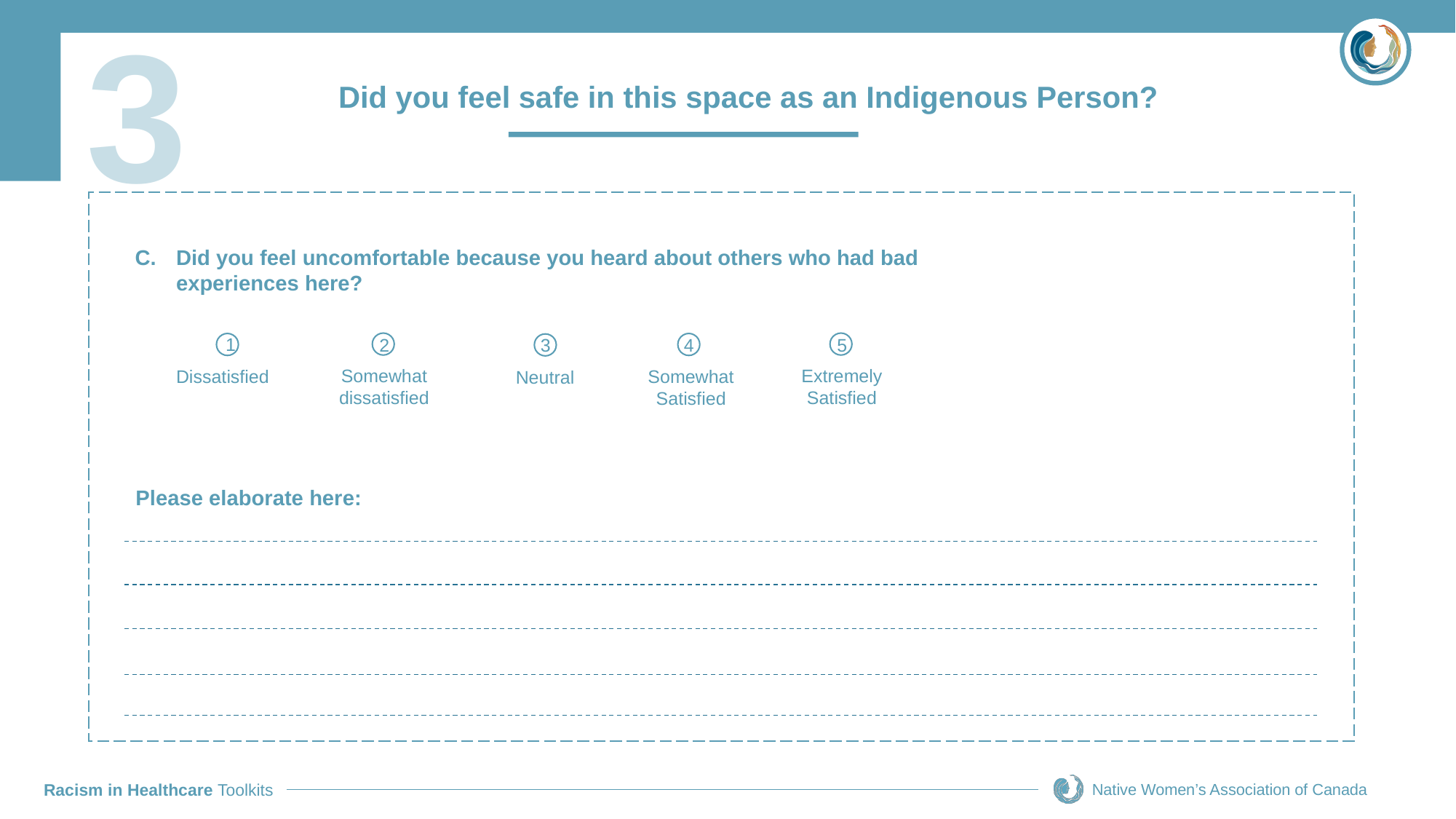

Did you feel safe in this space as an Indigenous Person?
#
3

Did you feel uncomfortable because you heard about others who had bad experiences here?
1
5
2
3
4

Extremely Satisfied

Somewhat dissatisfied

Somewhat Satisfied

Dissatisfied

Neutral
Please elaborate here: